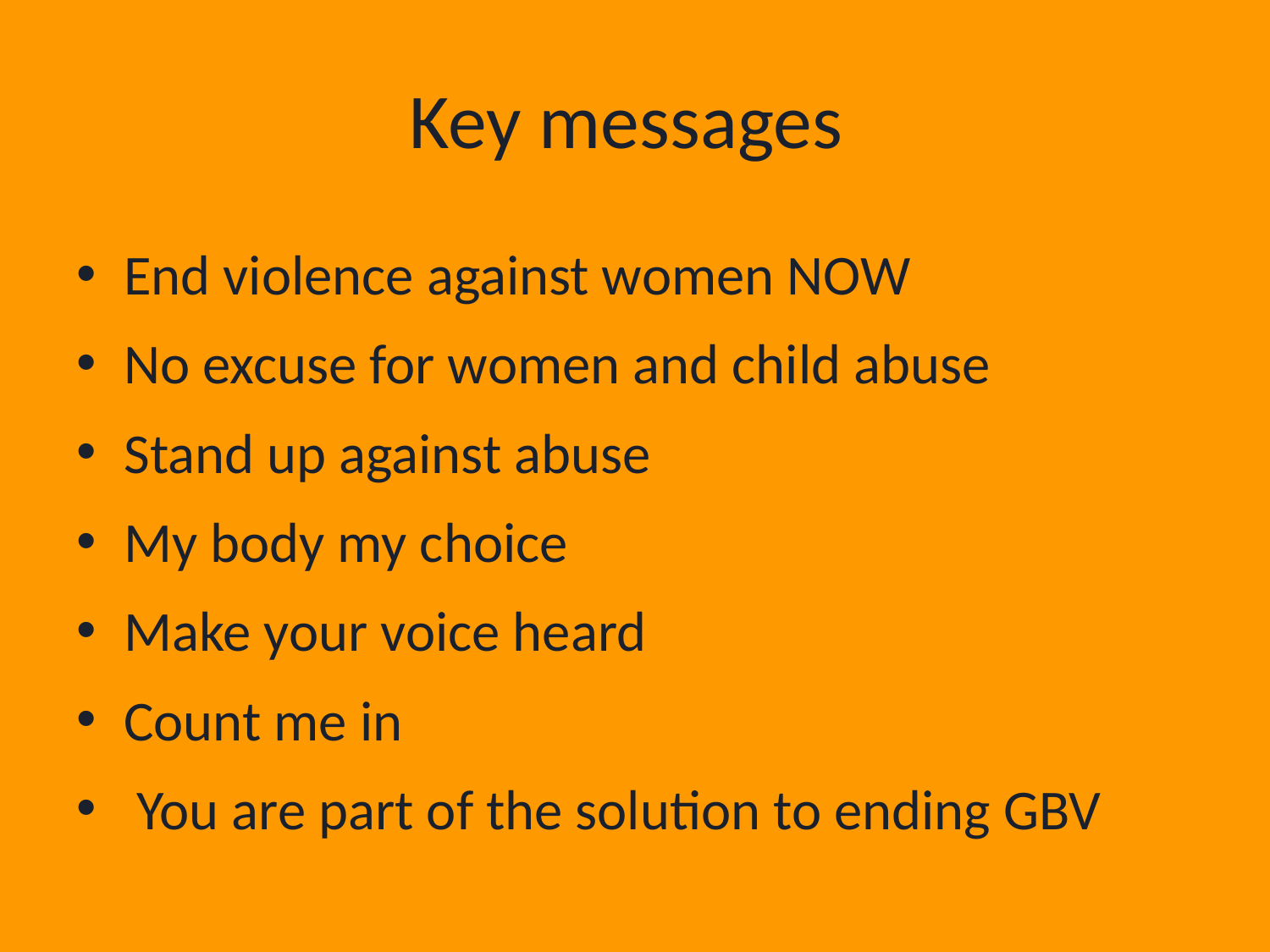

# Key messages
End violence against women NOW
No excuse for women and child abuse
Stand up against abuse
My body my choice
Make your voice heard
Count me in
 You are part of the solution to ending GBV